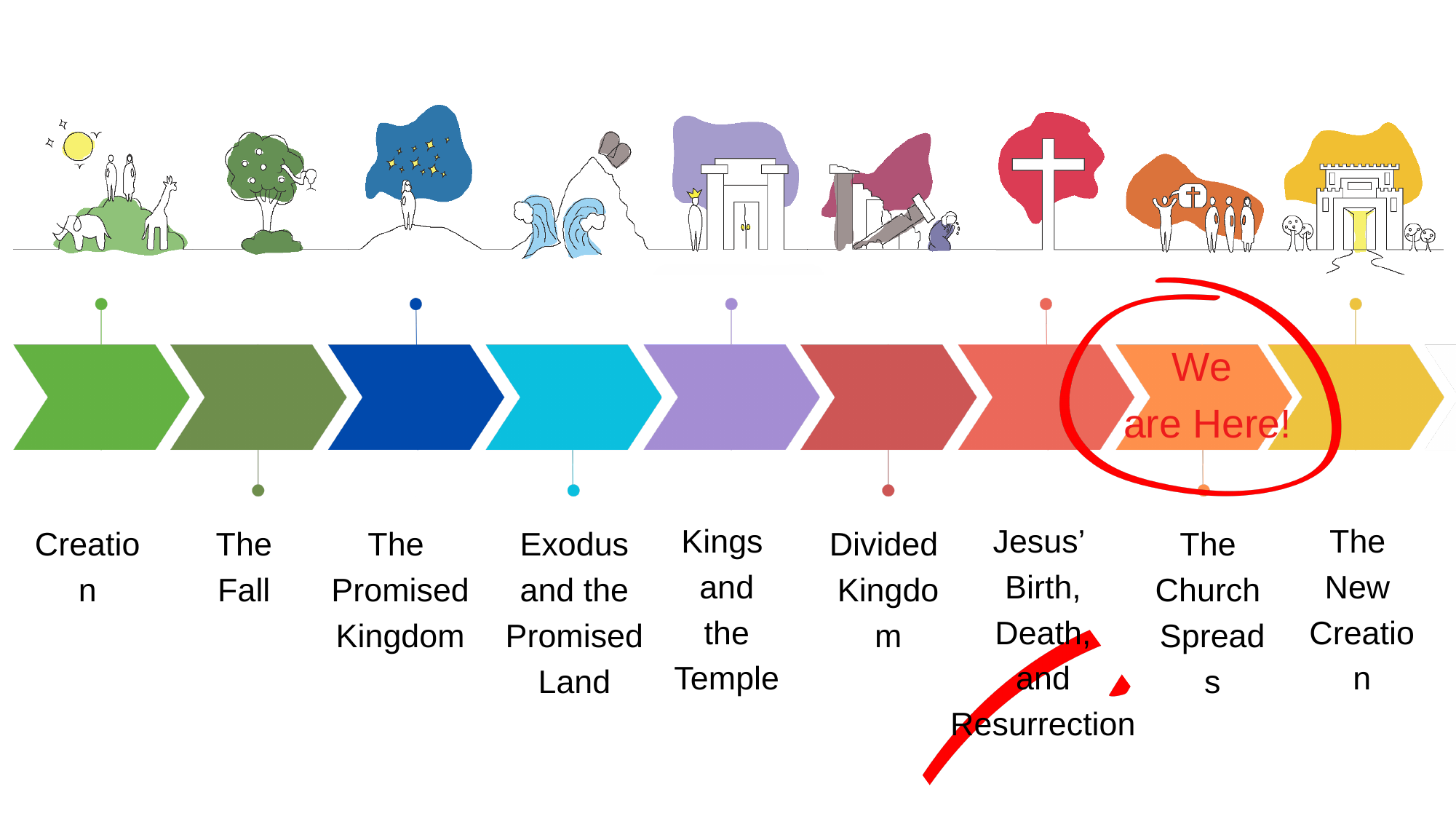

We
are Here!
Kings
and the
Temple
Jesus’
Birth,
Death,
and Resurrection
The
New
Creation
Creation
The
Fall
The
Promised
Kingdom
Exodus
and the
Promised
Land
Divided
Kingdom
The
Church
Spreads